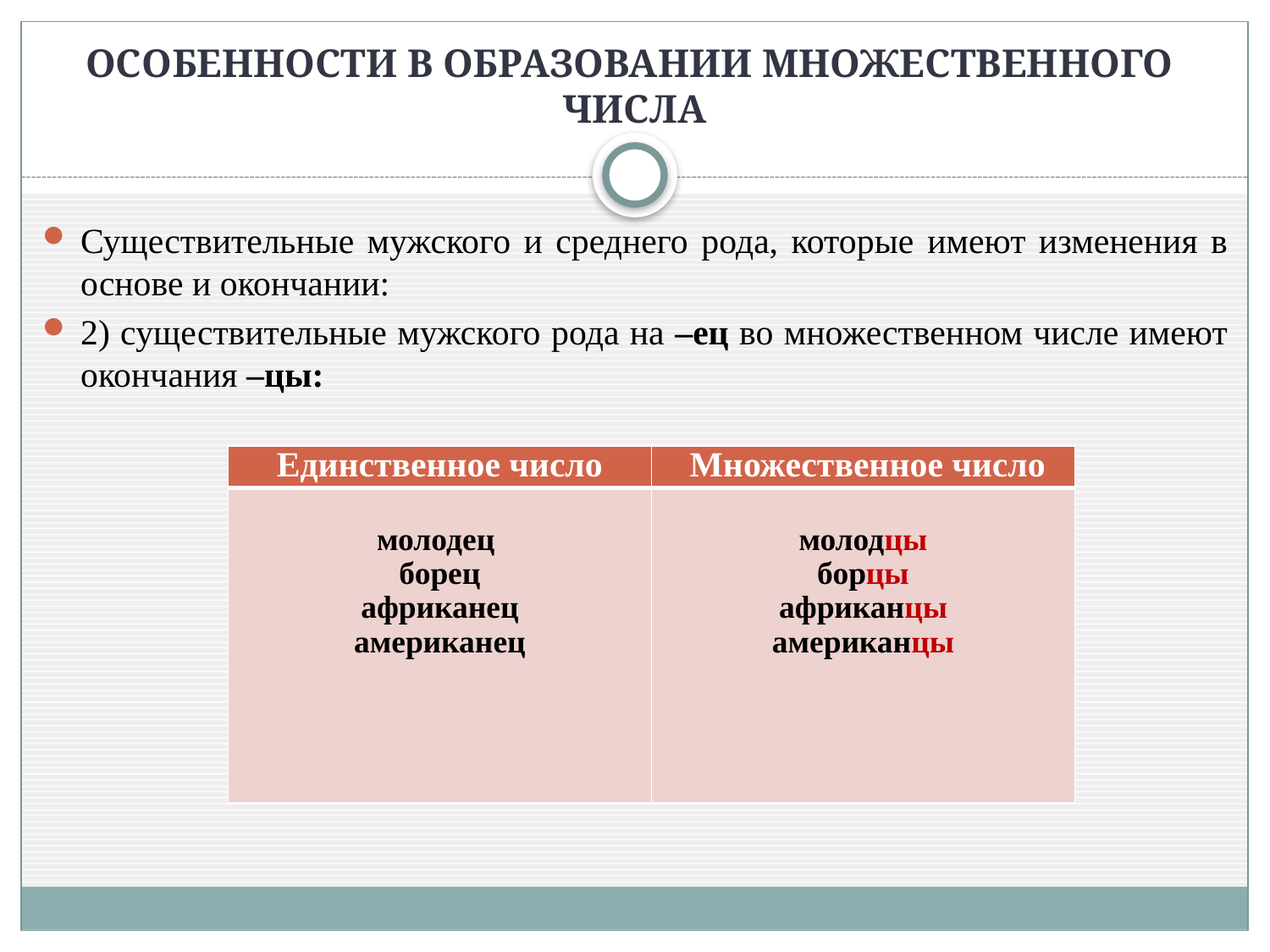

# ОСОБЕННОСТИ В ОБРАЗОВАНИИ МНОЖЕСТВЕННОГО  ЧИСЛА
Существительные мужского и среднего рода, которые имеют изменения в основе и окончании:
2) существительные мужского рода на –ец во множественном числе имеют окончания –цы:

| Единственное число | Множественное число |
| --- | --- |
| молодец борец африканец американец | молодцы борцы африканцы американцы |